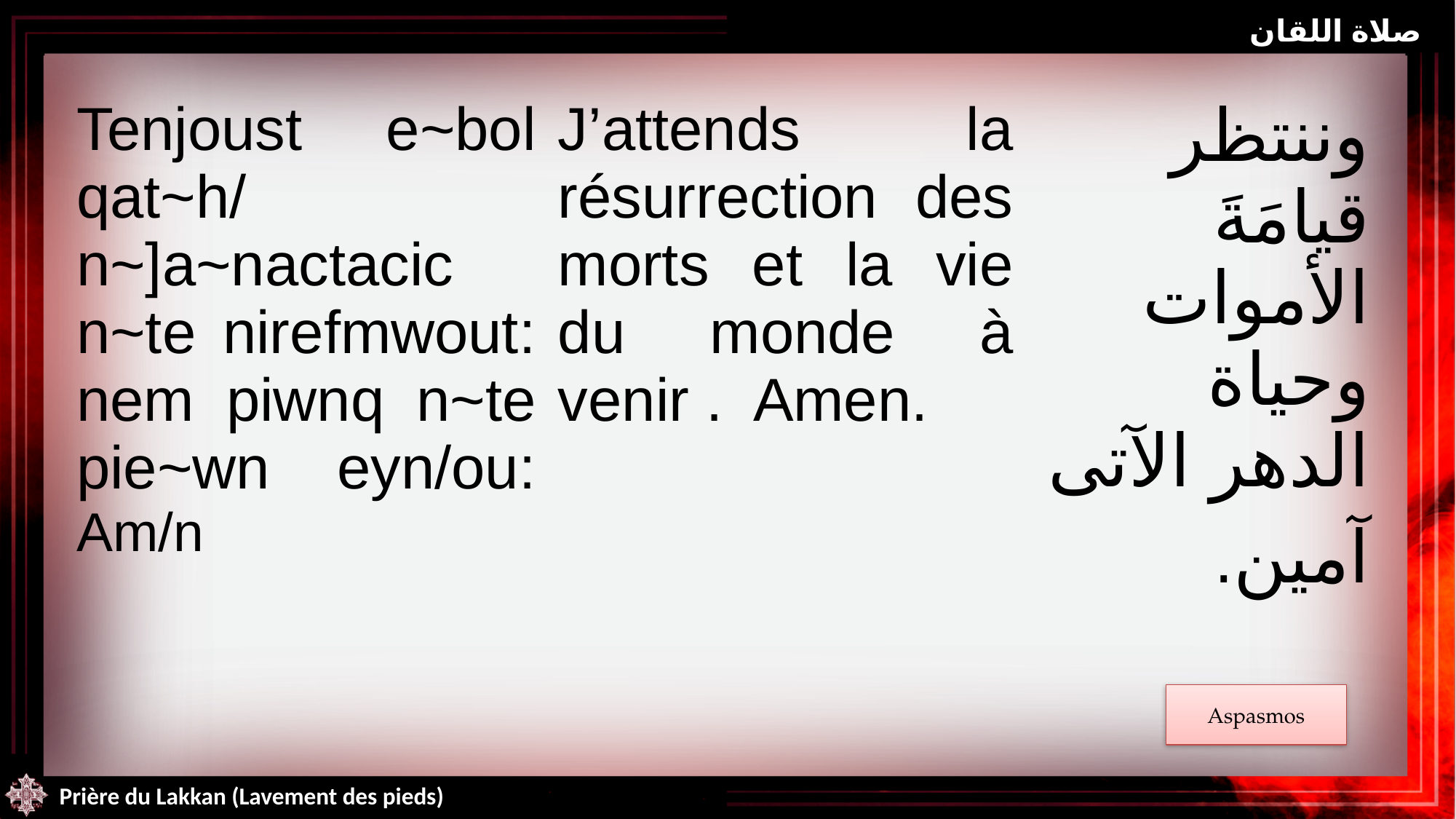

صلاة اللقان

| Tenjoust e~bol qat~h/ n~]a~nactacic n~te nirefmwout: nem piwnq n~te pie~wn eyn/ou: Am/n | J’attends la résurrection des morts et la vie du monde à venir . Amen. | وننتظر قيامَةَ الأموات وحياة الدهر الآتى آمين. |
| --- | --- | --- |
Aspasmos
Prière du Lakkan (Lavement des pieds)